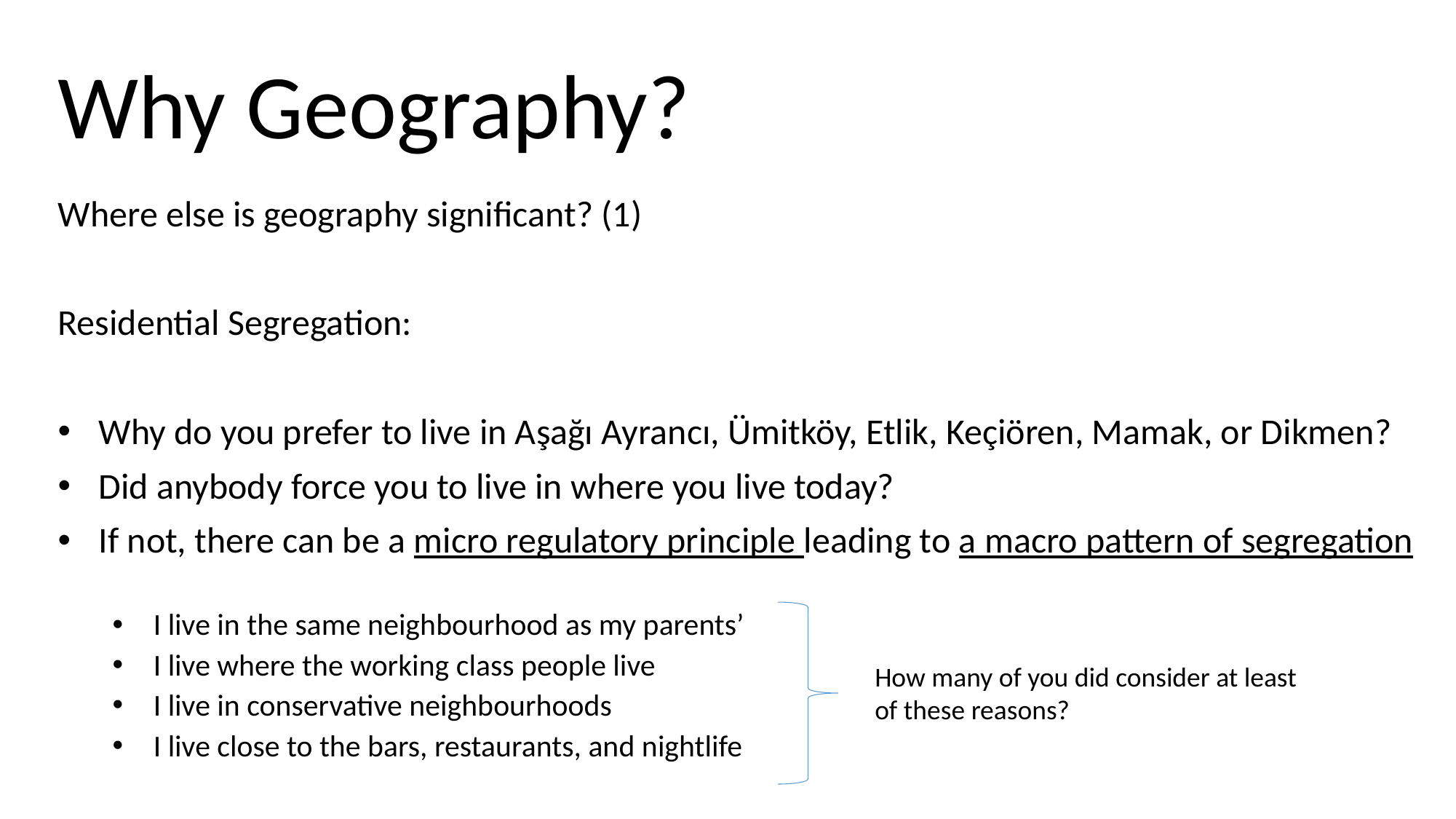

# Why Geography?
Where else is geography significant? (1)

Residential Segregation:

Why do you prefer to live in Aşağı Ayrancı, Ümitköy, Etlik, Keçiören, Mamak, or Dikmen?
Did anybody force you to live in where you live today?
If not, there can be a micro regulatory principle leading to a macro pattern of segregation

I live in the same neighbourhood as my parents’
I live where the working class people live
I live in conservative neighbourhoods
I live close to the bars, restaurants, and nightlife

How many of you did consider at least of these reasons?